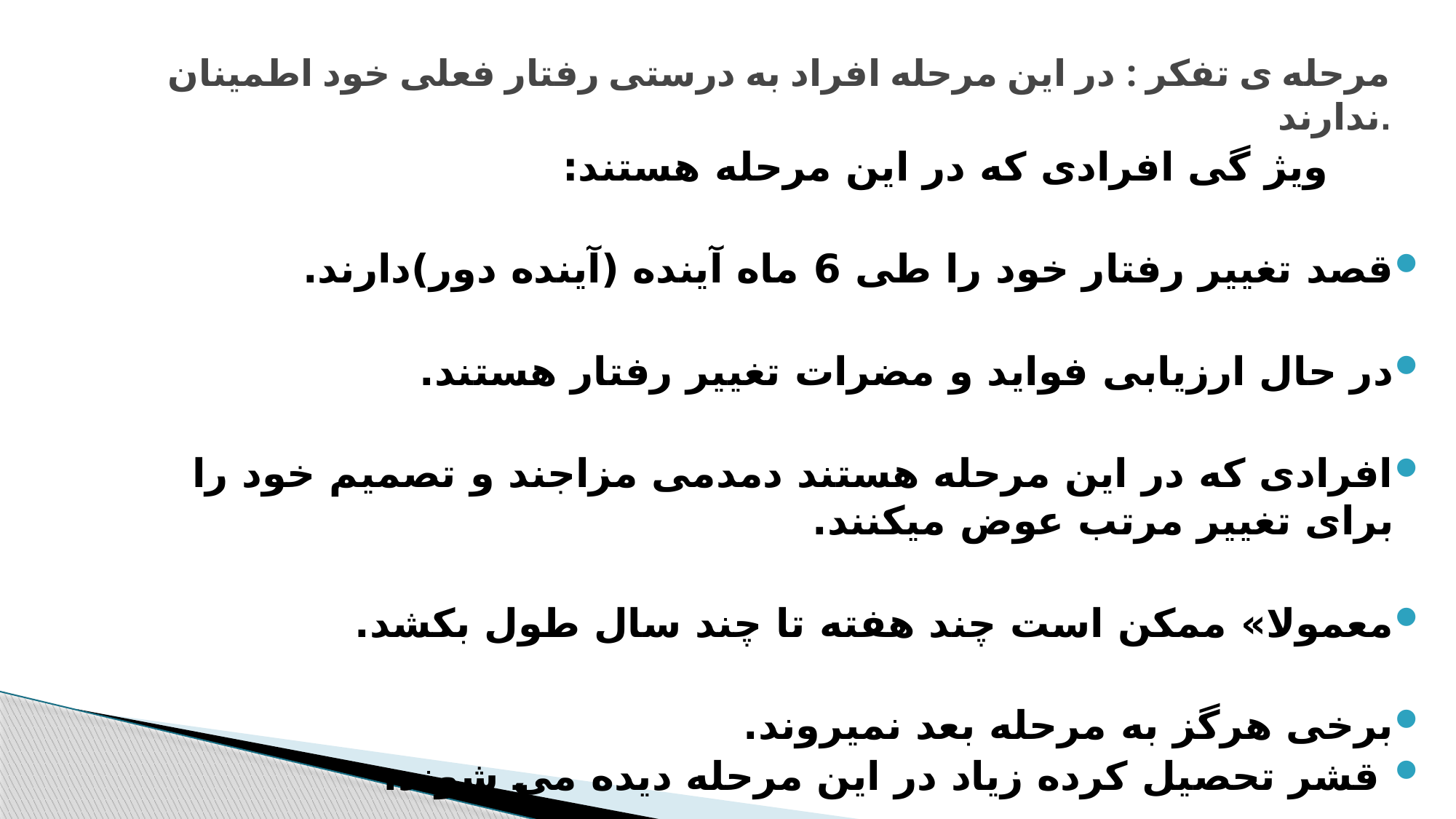

# مرحله ی تفکر : در این مرحله افراد به درستی رفتار فعلی خود اطمینان ندارند.
       ویژ گی افرادی که در این مرحله هستند:

قصد تغییر رفتار خود را طی 6 ماه آینده (آینده دور)دارند.

در حال ارزیابی فواید و مضرات تغییر رفتار هستند.

افرادی که در این مرحله هستند دمدمی مزاجند و تصمیم خود را برای تغییر مرتب عوض میکنند.

معمولا» ممکن است چند هفته تا چند سال طول بکشد.

برخی هرگز به مرحله بعد نمیروند.
 قشر تحصیل کرده زیاد در این مرحله دیده می شوند.